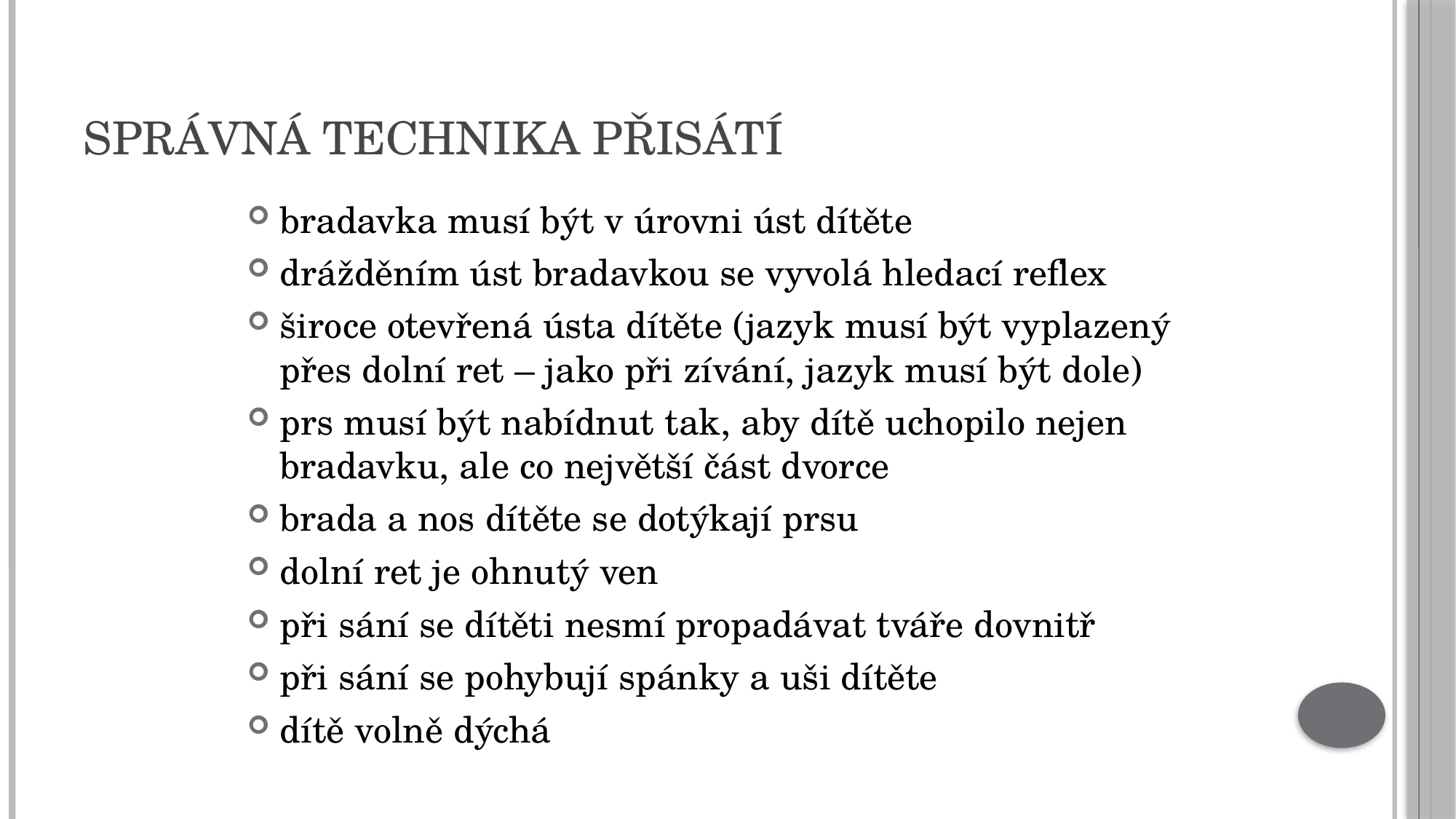

# Správná technika přisátí
bradavka musí být v úrovni úst dítěte
drážděním úst bradavkou se vyvolá hledací reflex
široce otevřená ústa dítěte (jazyk musí být vyplazený přes dolní ret – jako při zívání, jazyk musí být dole)
prs musí být nabídnut tak, aby dítě uchopilo nejen bradavku, ale co největší část dvorce
brada a nos dítěte se dotýkají prsu
dolní ret je ohnutý ven
při sání se dítěti nesmí propadávat tváře dovnitř
při sání se pohybují spánky a uši dítěte
dítě volně dýchá